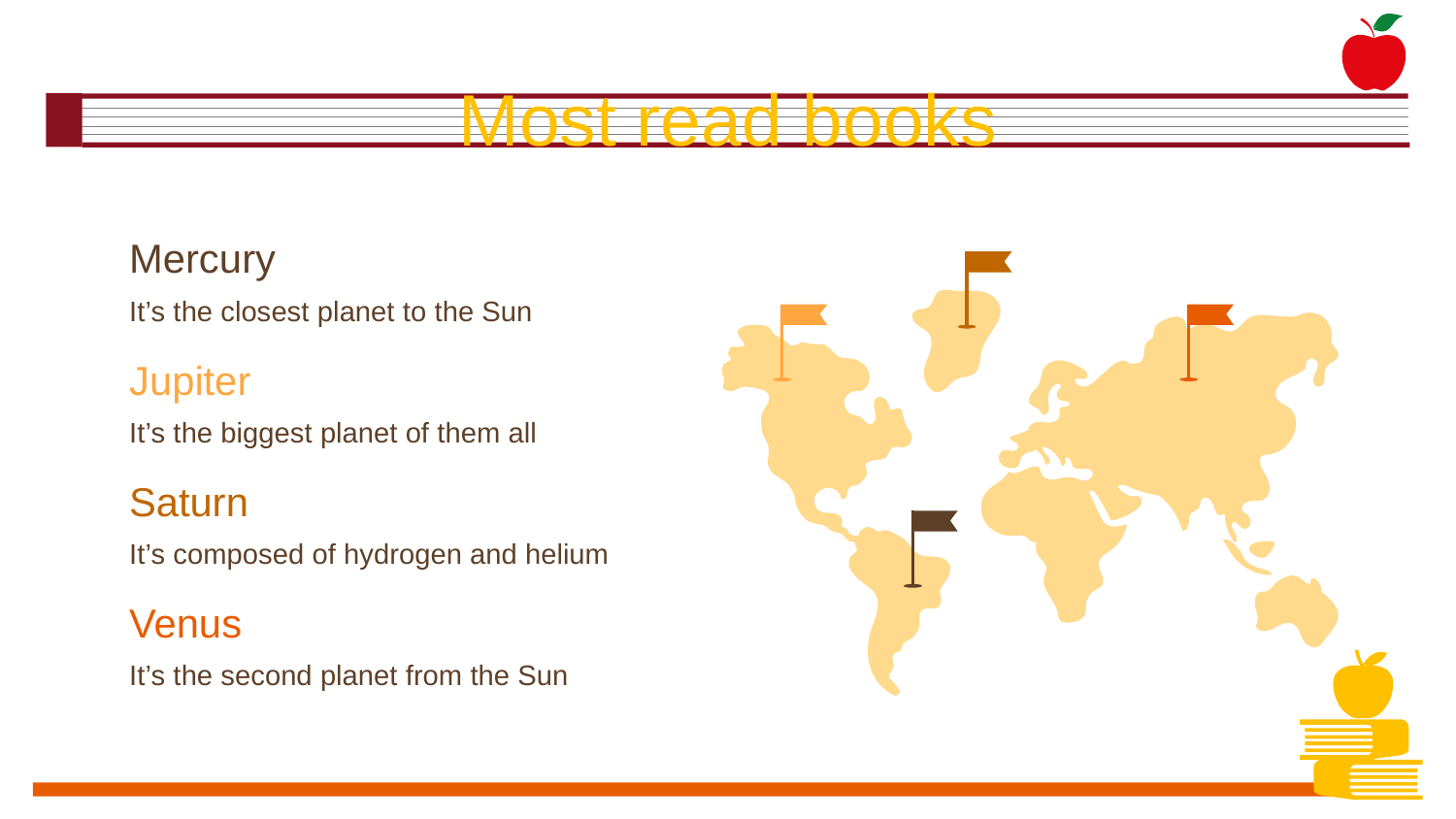

# Most read books
Mercury

It’s the closest planet to the Sun

Jupiter
It’s the biggest planet of them all
Saturn

It’s composed of hydrogen and helium
Venus
It’s the second planet from the Sun